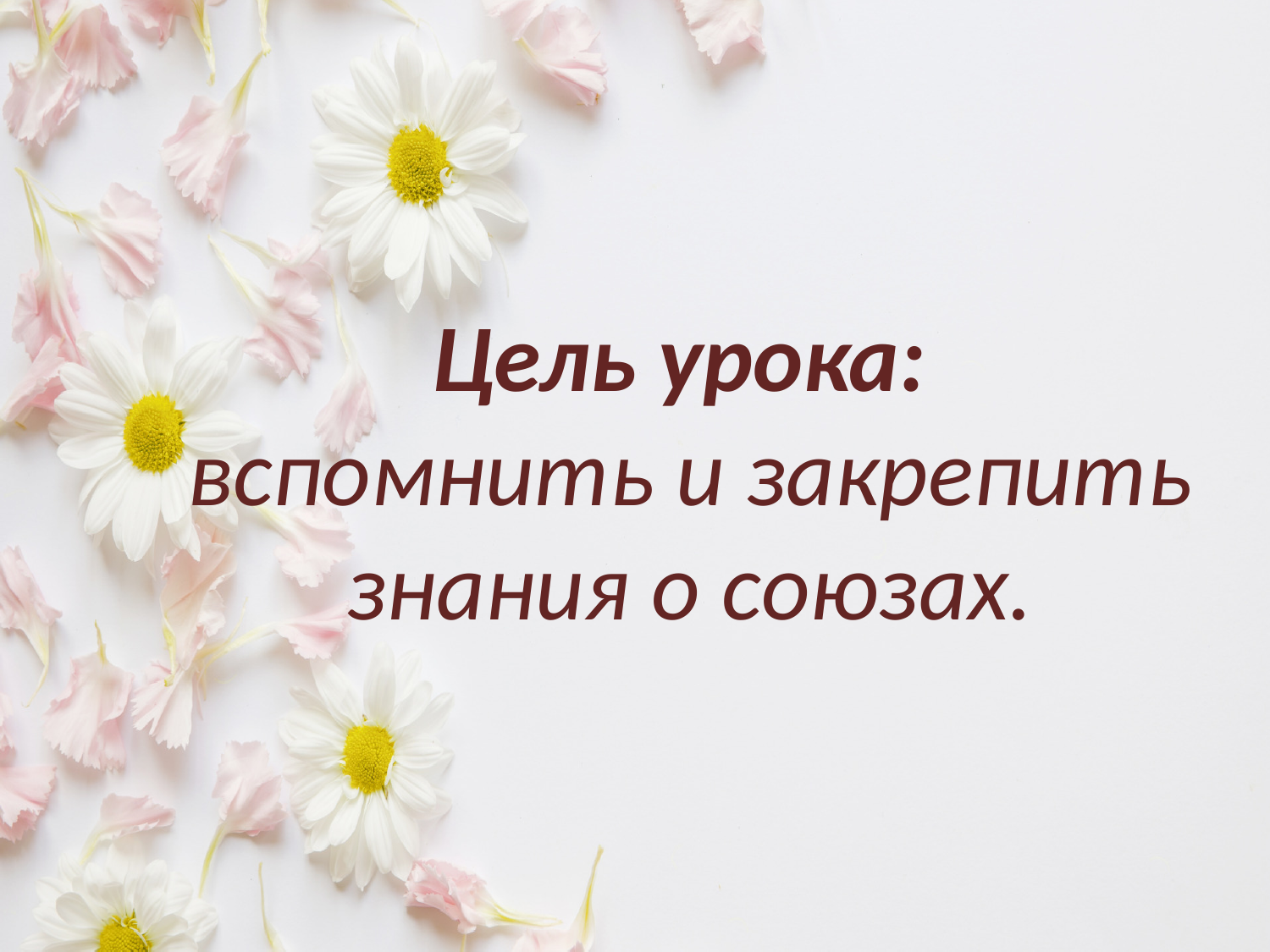

# Цель урока: вспомнить и закрепить знания о союзах.